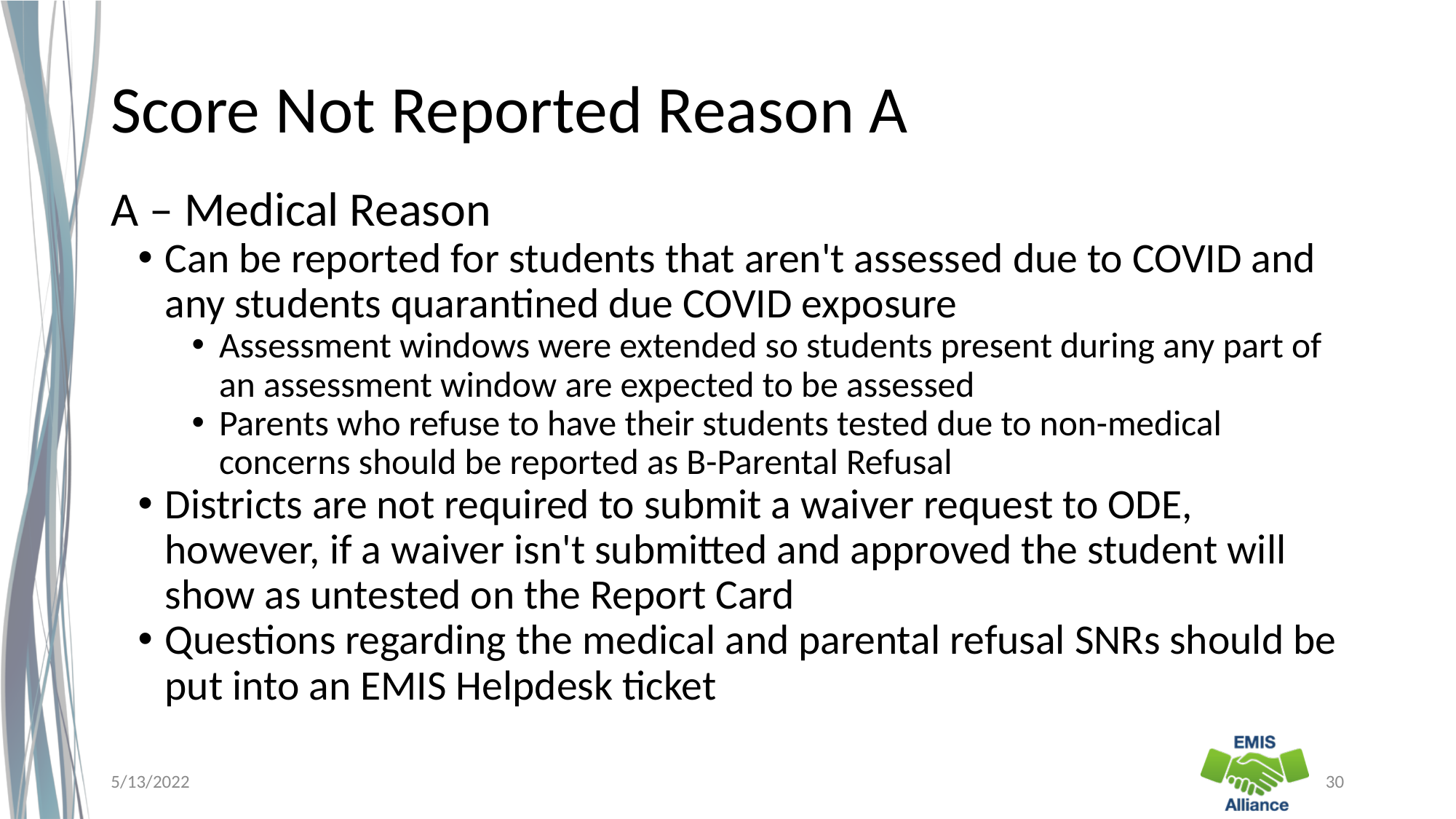

# Score Not Reported Reason A
A – Medical Reason
Can be reported for students that aren't assessed due to COVID and any students quarantined due COVID exposure
Assessment windows were extended so students present during any part of an assessment window are expected to be assessed
Parents who refuse to have their students tested due to non-medical concerns should be reported as B-Parental Refusal
Districts are not required to submit a waiver request to ODE, however, if a waiver isn't submitted and approved the student will show as untested on the Report Card
Questions regarding the medical and parental refusal SNRs should be put into an EMIS Helpdesk ticket
5/13/2022
30